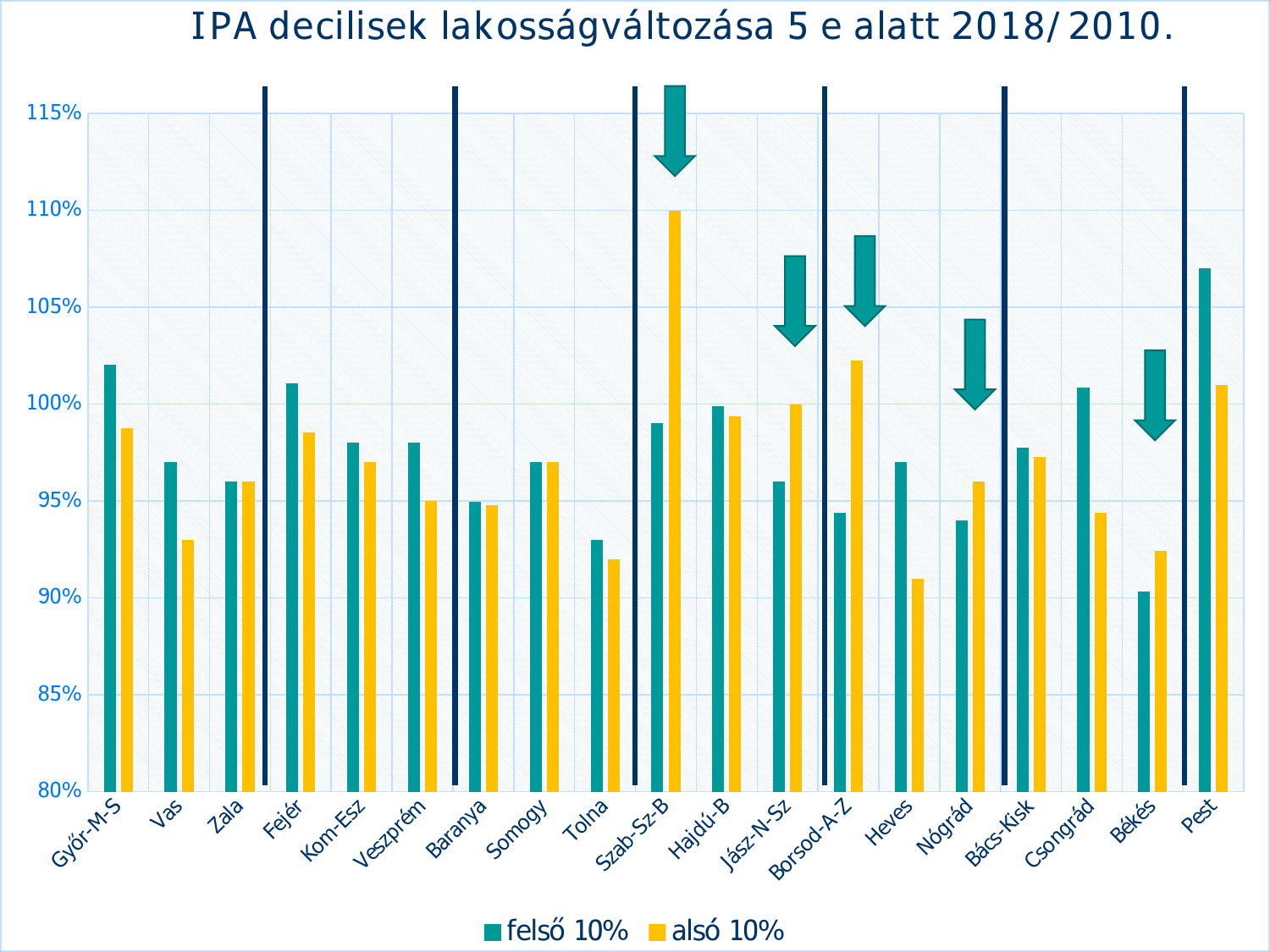

### Chart: IPA decilisek lakosságváltozása 5 e alatt 2018/2010.

| Category | felső 10% | alsó 10% |
|---|---|---|
| Győr-M-S | 1.0205073808892424 | 0.9874170893484199 |
| Vas | 0.97 | 0.93 |
| Zala | 0.96 | 0.96 |
| Fejér | 1.0108232700305657 | 0.9854189449565172 |
| Kom-Esz | 0.98 | 0.97 |
| Veszprém | 0.98 | 0.95 |
| Baranya | 0.9493979118716435 | 0.9479190101237346 |
| Somogy | 0.97 | 0.97 |
| Tolna | 0.93 | 0.92 |
| Szab-Sz-B | 0.99 | 1.1 |
| Hajdú-B | 0.9990213523131672 | 0.9935577722360764 |
| Jász-N-Sz | 0.96 | 1.0 |
| Borsod-A-Z | 0.9439402971892871 | 1.0223932016536519 |
| Heves | 0.97 | 0.91 |
| Nógrád | 0.94 | 0.96 |
| Bács-Kisk | 0.9777191439460569 | 0.9727425552353506 |
| Csongrád | 1.0086755349913246 | 0.9438775510204082 |
| Békés | 0.9033613445378151 | 0.9242164667943162 |
| Pest | 1.07 | 1.01 |